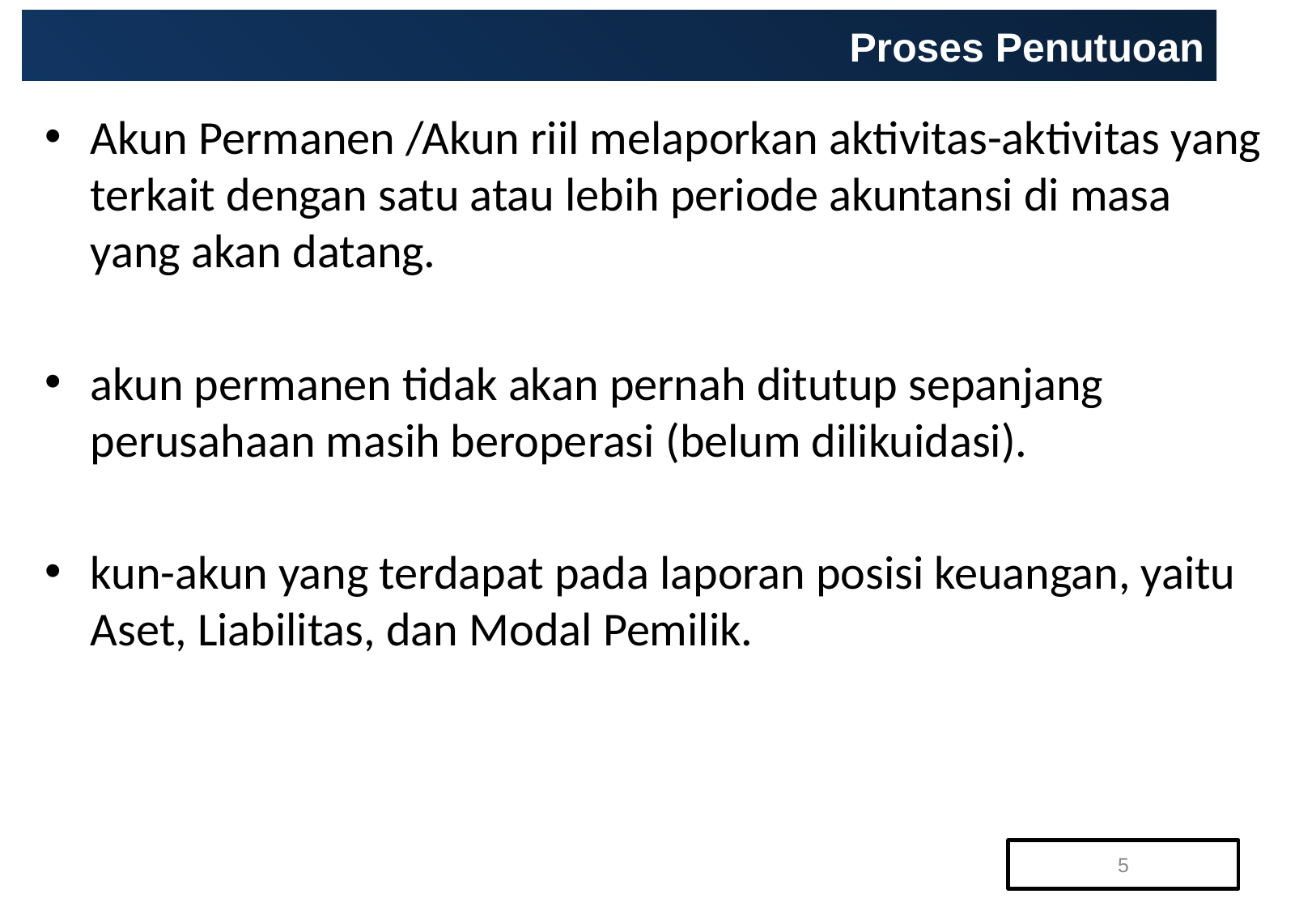

# Proses Penutuoan
Akun Permanen /Akun riil melaporkan aktivitas-aktivitas yang terkait dengan satu atau lebih periode akuntansi di masa yang akan datang.

akun permanen tidak akan pernah ditutup sepanjang perusahaan masih beroperasi (belum dilikuidasi).

kun-akun yang terdapat pada laporan posisi keuangan, yaitu Aset, Liabilitas, dan Modal Pemilik.
5